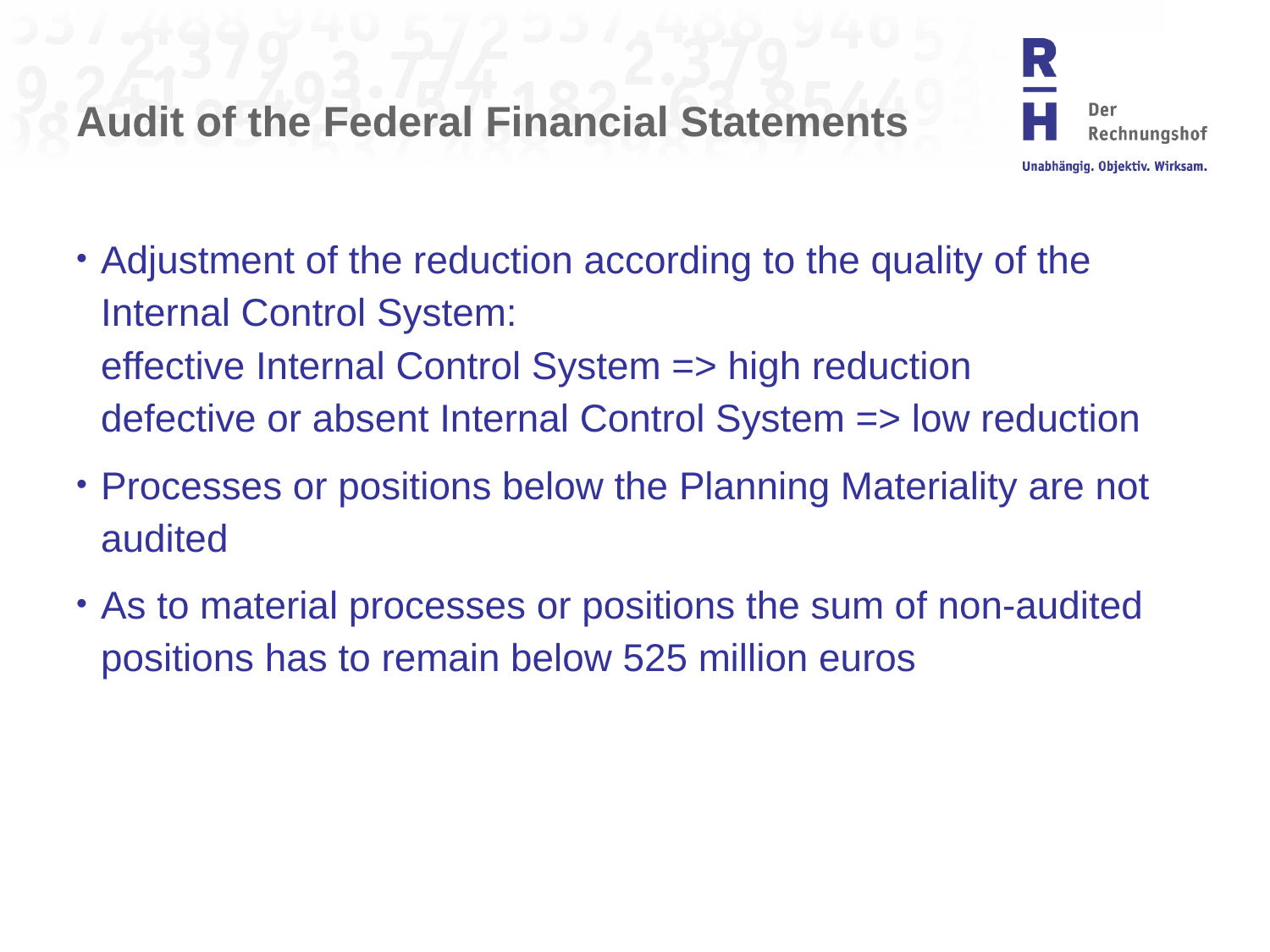

# Audit of the Federal Financial Statements
Adjustment of the reduction according to the quality of the Internal Control System:
effective Internal Control System => high reduction
defective or absent Internal Control System => low reduction
Processes or positions below the Planning Materiality are not audited
As to material processes or positions the sum of non-audited positions has to remain below 525 million euros